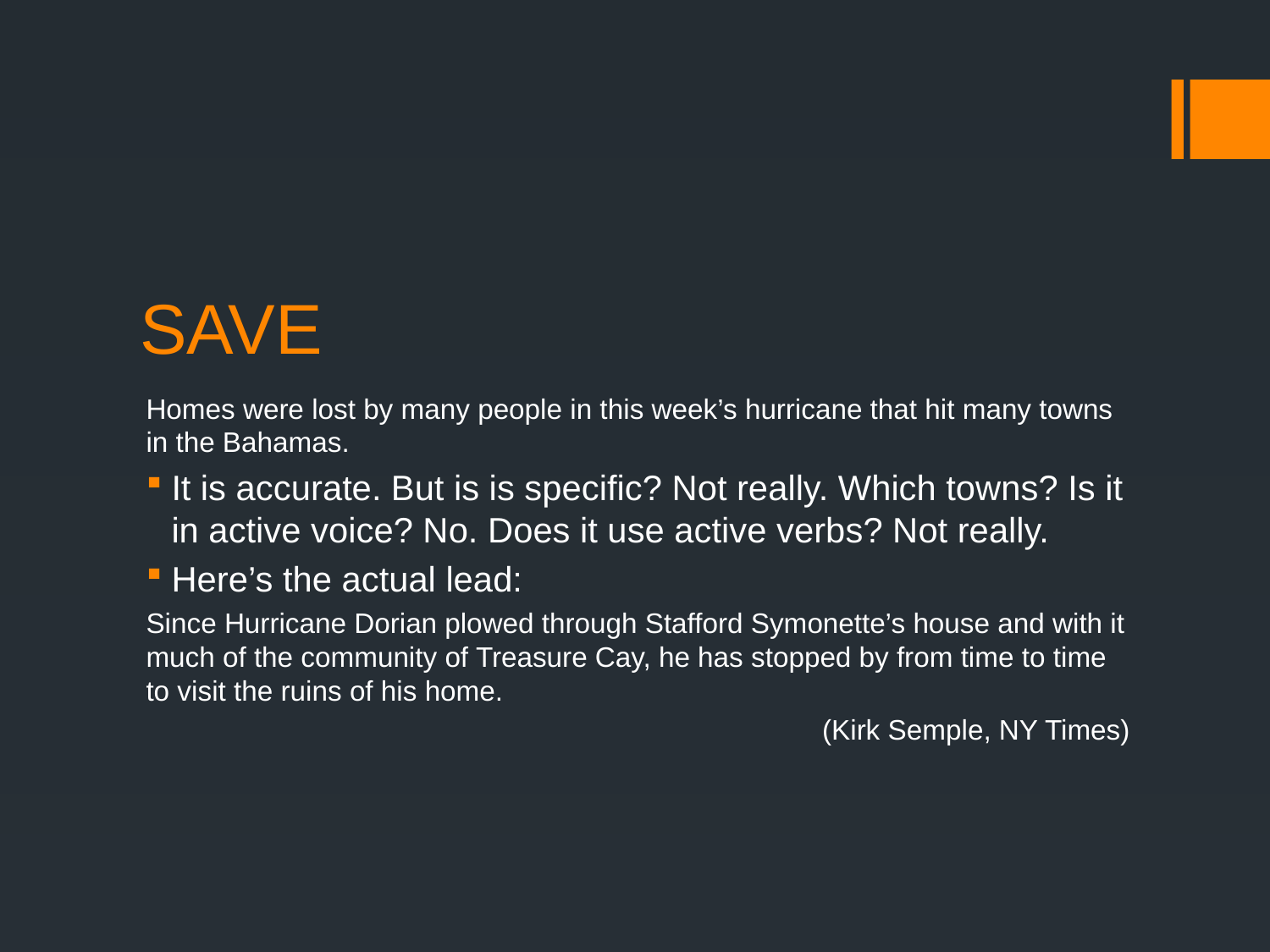

# SAVE
Homes were lost by many people in this week’s hurricane that hit many towns in the Bahamas.
It is accurate. But is is specific? Not really. Which towns? Is it in active voice? No. Does it use active verbs? Not really.
Here’s the actual lead:
Since Hurricane Dorian plowed through Stafford Symonette’s house and with it much of the community of Treasure Cay, he has stopped by from time to time to visit the ruins of his home.
(Kirk Semple, NY Times)